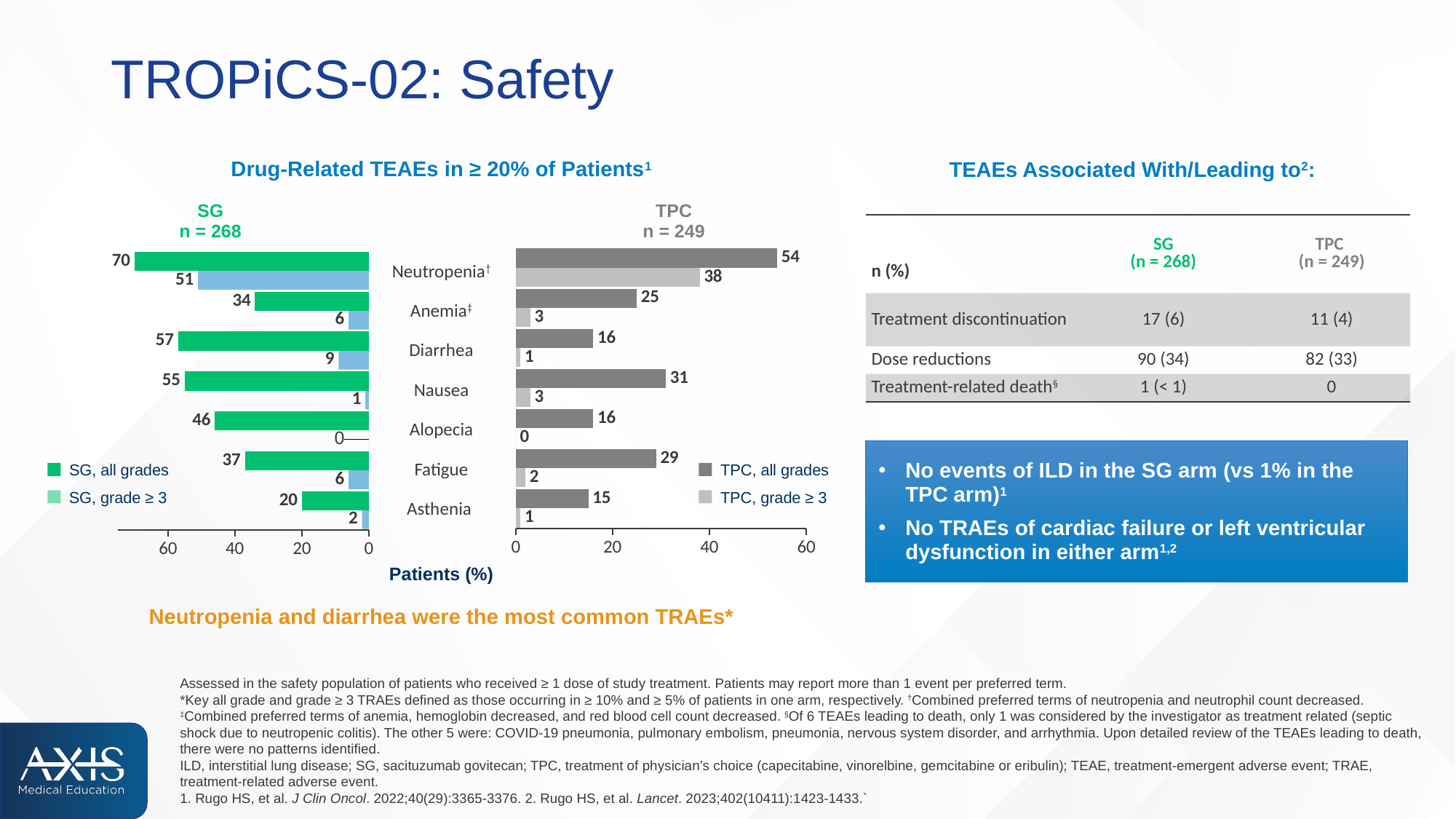

# TROPiCS-02: Safety
Drug-Related TEAEs in ≥ 20% of Patients1
TEAEs Associated With/Leading to2:
SG
n = 268
TPC
n = 249
| n (%) | SG (n = 268) | TPC  (n = 249) |
| --- | --- | --- |
| Treatment discontinuation | 17 (6) | 11 (4) |
| Dose reductions | 90 (34) | 82 (33) |
| Treatment-related death§ | 1 (< 1) | 0 |

### Chart

| Category | Grade ≥3 | All grade |
|---|---|---|
| Asthenia  | 1.0 | 15.0 |
| Fatigue | 2.0 | 29.0 |
| Alopecia | 0.0 | 16.0 |
| Nausea | 3.0 | 31.0 |
| Diarrhoea | 1.0 | 16.0 |
| Anemia | 3.0 | 25.0 |
| Neutropenia | 38.0 | 54.0 |

### Chart

| Category | Grade ≥3 | All grade |
|---|---|---|
| Asthenia  | 2.0 | 20.0 |
| Fatigue | 6.0 | 37.0 |
| Alopecia | 0.0 | 46.0 |
| Nausea | 1.0 | 55.0 |
| Diarrhoea | 9.0 | 57.0 |
| Anemia | 6.0 | 34.0 |
| Neutropenia | 51.0 | 70.0 |
| Neutropenia† |
| --- |
| Anemia‡ |
| Diarrhea |
| Nausea |
| Alopecia |
| Fatigue |
| Asthenia |
No events of ILD in the SG arm (vs 1% in the
TPC arm)1
No TRAEs of cardiac failure or left ventricular dysfunction in either arm1,2
SG, all grades

TPC, all grades

SG, grade ≥ 3

TPC, grade ≥ 3

Patients (%)
Neutropenia and diarrhea were the most common TRAEs*
Assessed in the safety population of patients who received ≥ 1 dose of study treatment. Patients may report more than 1 event per preferred term.
*Key all grade and grade ≥ 3 TRAEs defined as those occurring in ≥ 10% and ≥ 5% of patients in one arm, respectively. †Combined preferred terms of neutropenia and neutrophil count decreased. ‡Combined preferred terms of anemia, hemoglobin decreased, and red blood cell count decreased. §Of 6 TEAEs leading to death, only 1 was considered by the investigator as treatment related (septic shock due to neutropenic colitis). The other 5 were: COVID-19 pneumonia, pulmonary embolism, pneumonia, nervous system disorder, and arrhythmia. Upon detailed review of the TEAEs leading to death, there were no patterns identified.
ILD, interstitial lung disease; SG, sacituzumab govitecan; TPC, treatment of physician’s choice (capecitabine, vinorelbine, gemcitabine or eribulin); TEAE, treatment-emergent adverse event; TRAE, treatment-related adverse event. 
1. Rugo HS, et al. J Clin Oncol. 2022;40(29):3365-3376. 2. Rugo HS, et al. Lancet. 2023;402(10411):1423-1433.`